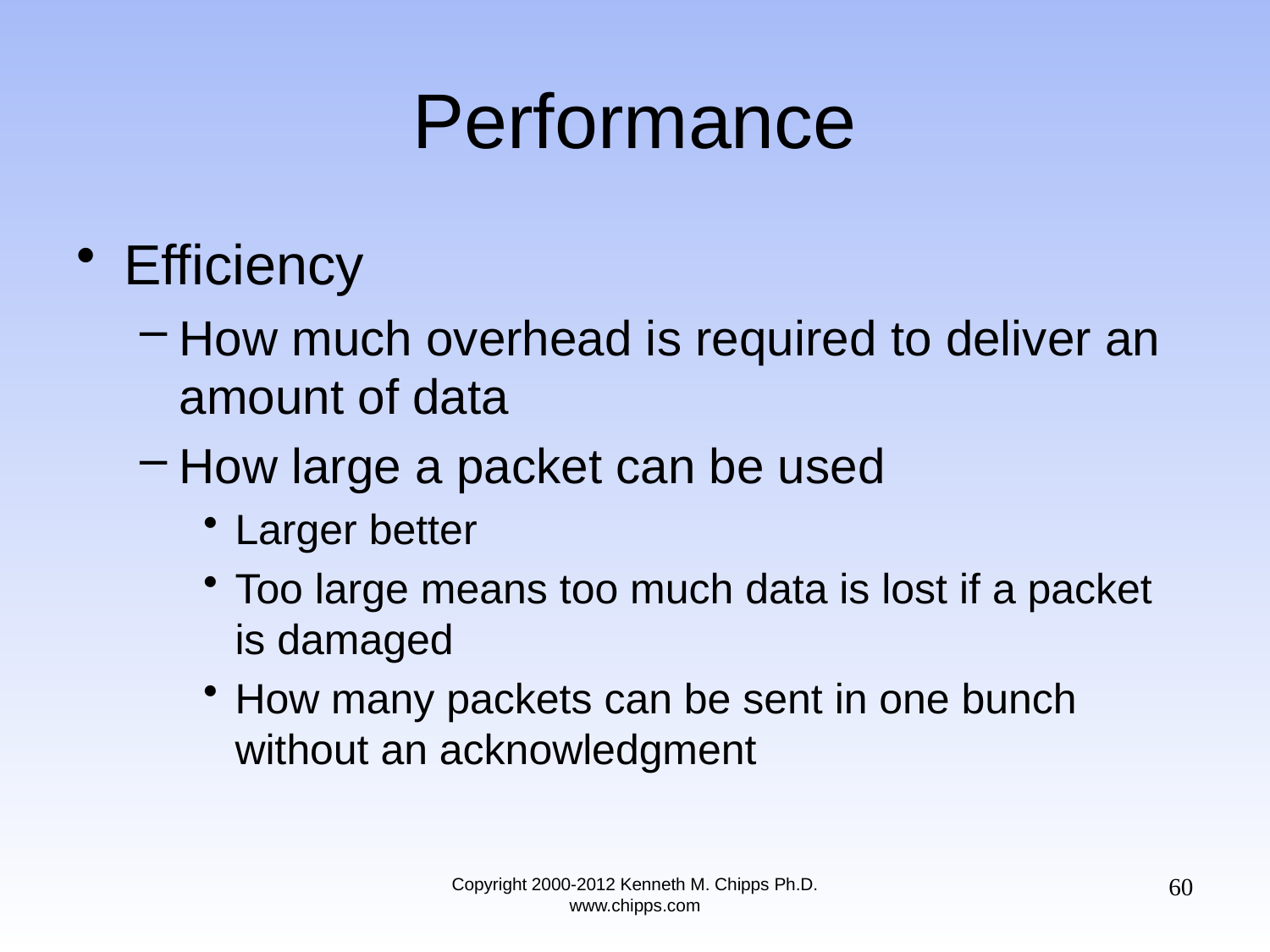

# Performance
Efficiency
How much overhead is required to deliver an amount of data
How large a packet can be used
Larger better
Too large means too much data is lost if a packet is damaged
How many packets can be sent in one bunch without an acknowledgment
60
Copyright 2000-2012 Kenneth M. Chipps Ph.D. www.chipps.com